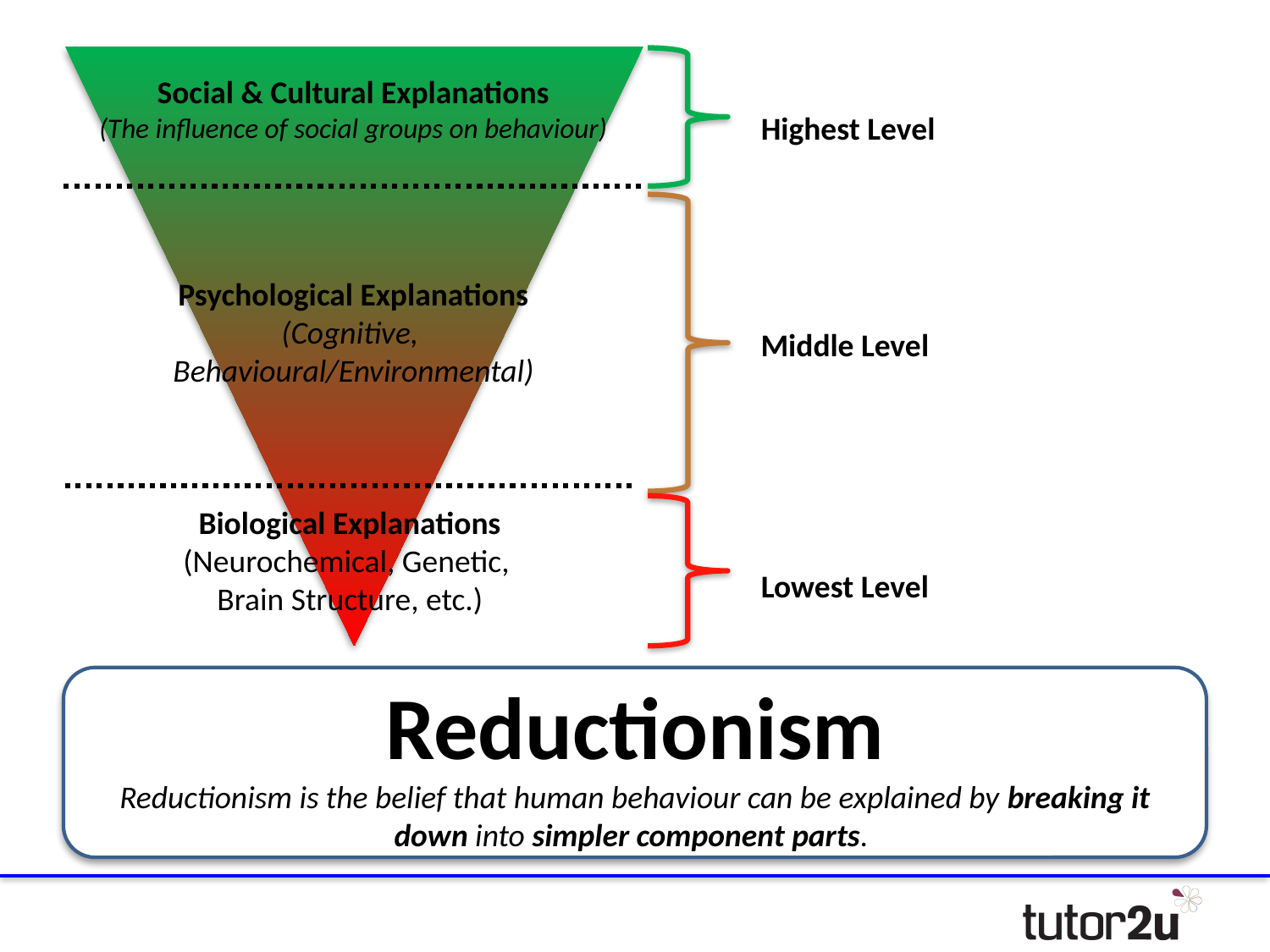

Highest Level
Social & Cultural Explanations
(The influence of social groups on behaviour)

Middle Level
Psychological Explanations
(Cognitive,
Behavioural/Environmental)
Biological Explanations
(Neurochemical, Genetic,
Brain Structure, etc.)

Lowest Level
Reductionism
Reductionism is the belief that human behaviour can be explained by breaking it down into simpler component parts.